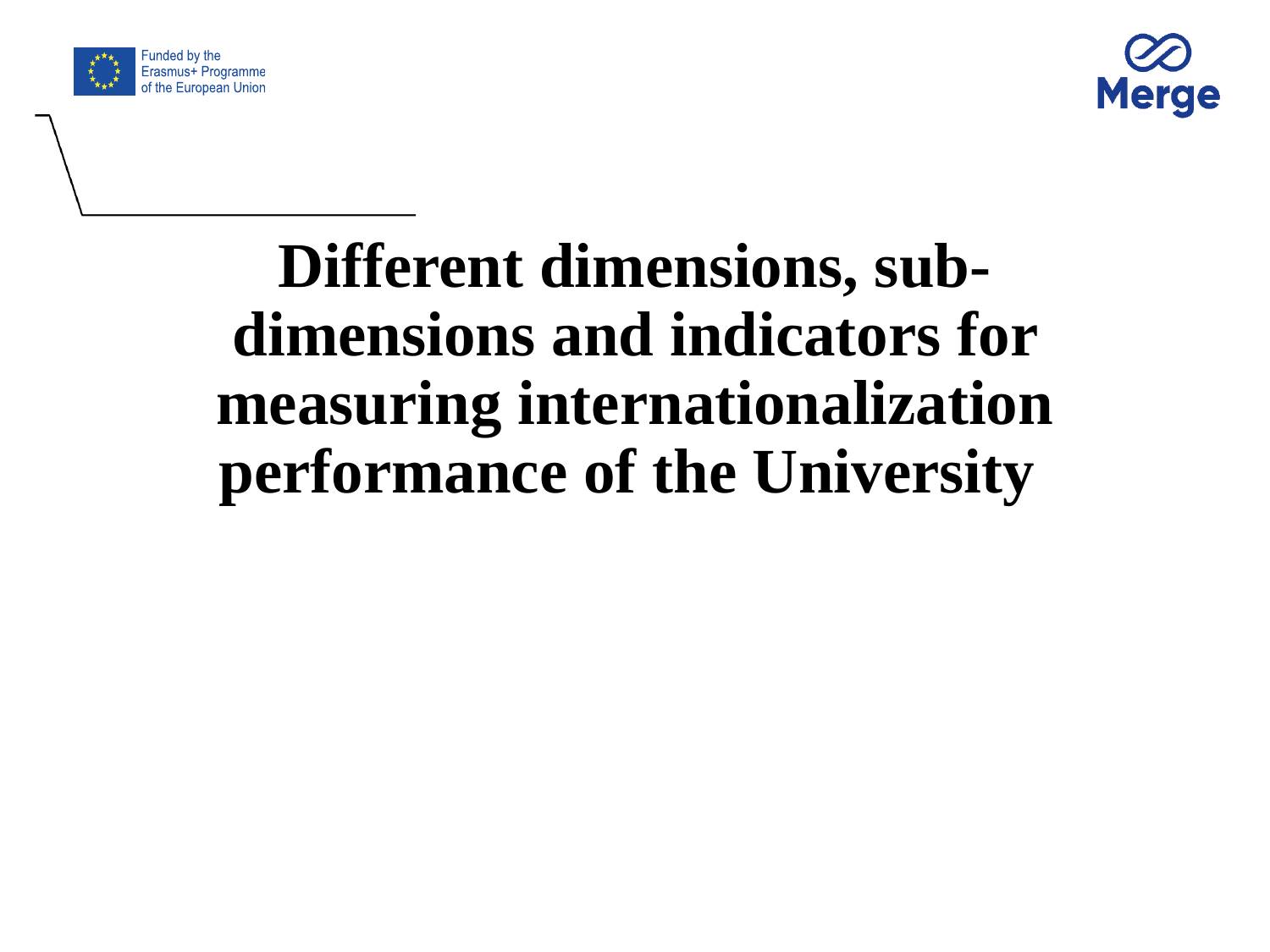

Different dimensions, sub-dimensions and indicators for measuring internationalization performance of the University